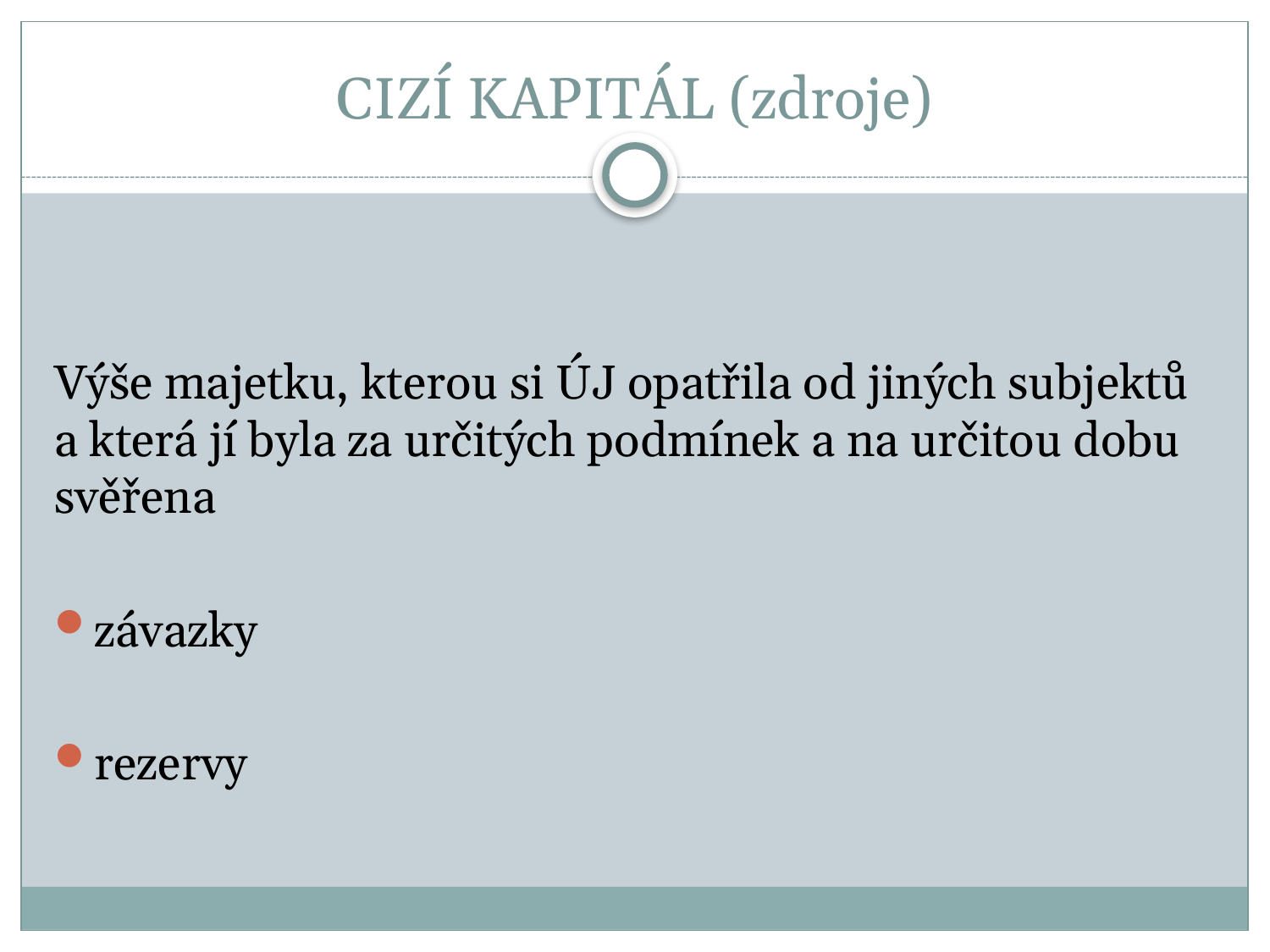

# CIZÍ KAPITÁL (zdroje)

Výše majetku, kterou si ÚJ opatřila od jiných subjektů a která jí byla za určitých podmínek a na určitou dobu svěřena

závazky

rezervy